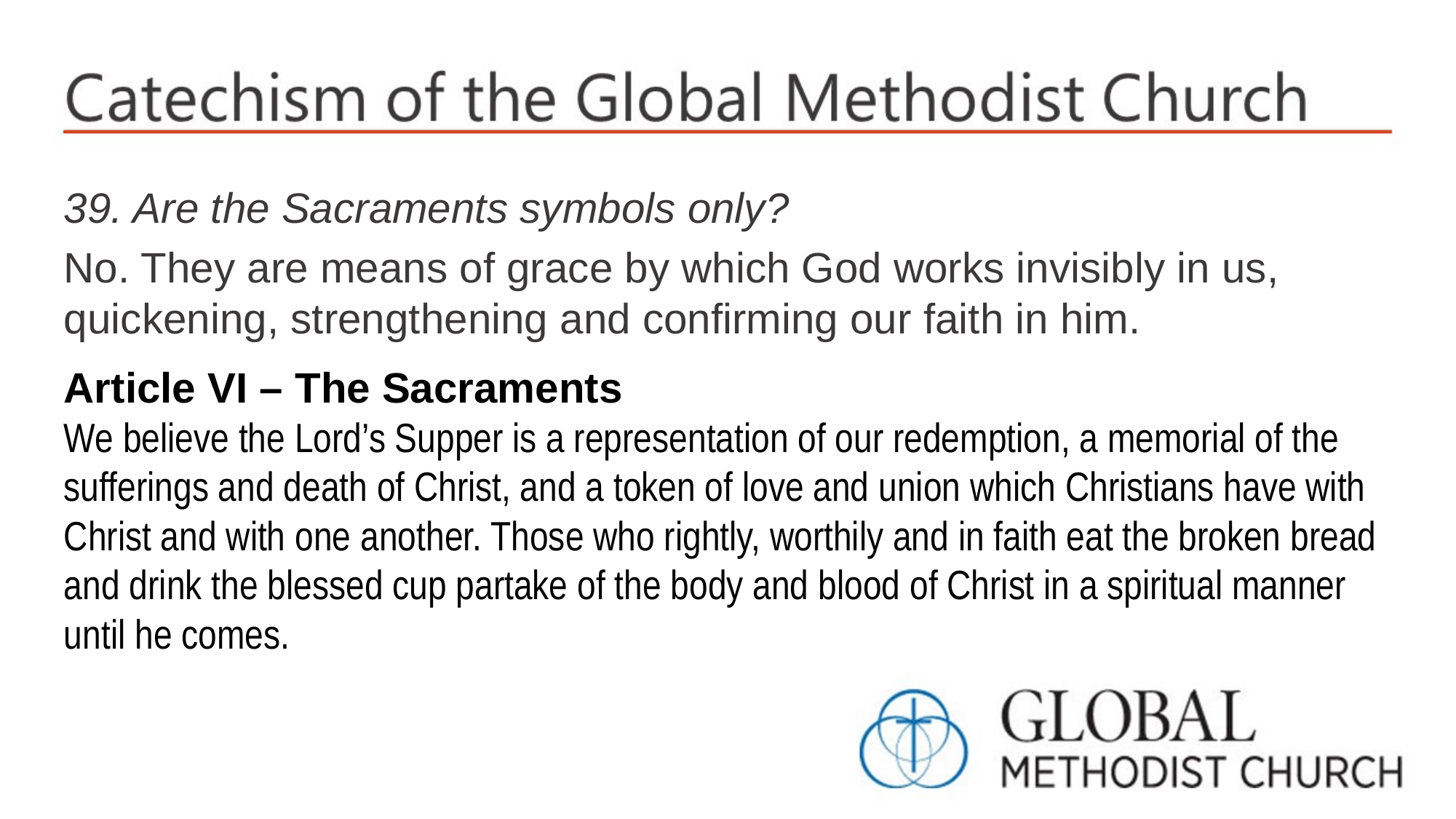

39. Are the Sacraments symbols only?
No. They are means of grace by which God works invisibly in us, quickening, strengthening and confirming our faith in him.
Article VI – The Sacraments
We believe the Lord’s Supper is a representation of our redemption, a memorial of the sufferings and death of Christ, and a token of love and union which Christians have with Christ and with one another. Those who rightly, worthily and in faith eat the broken bread and drink the blessed cup partake of the body and blood of Christ in a spiritual manner until he comes.